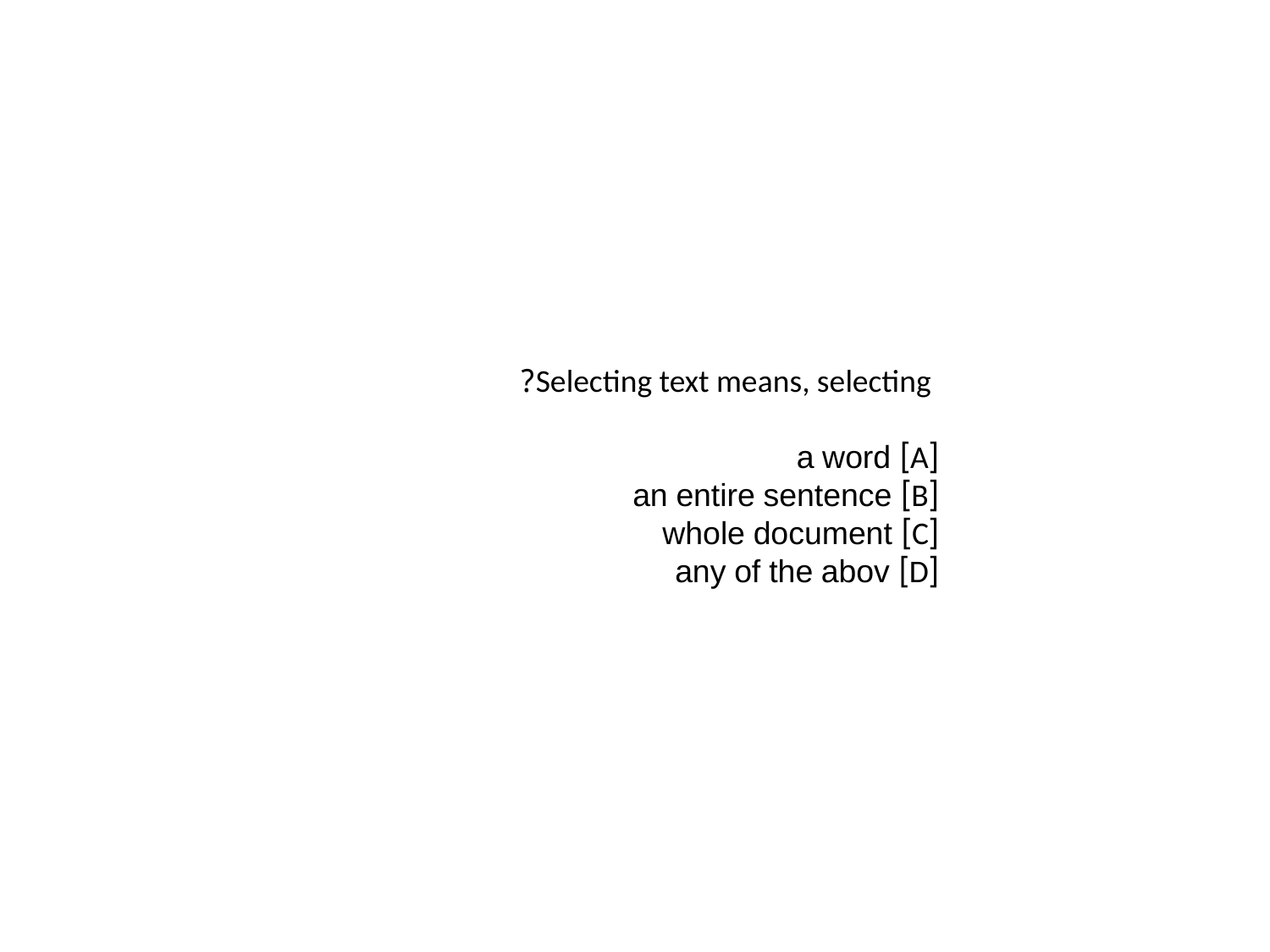

Selecting text means, selecting?

[A] a word
[B] an entire sentence
[C] whole document
[D] any of the abov